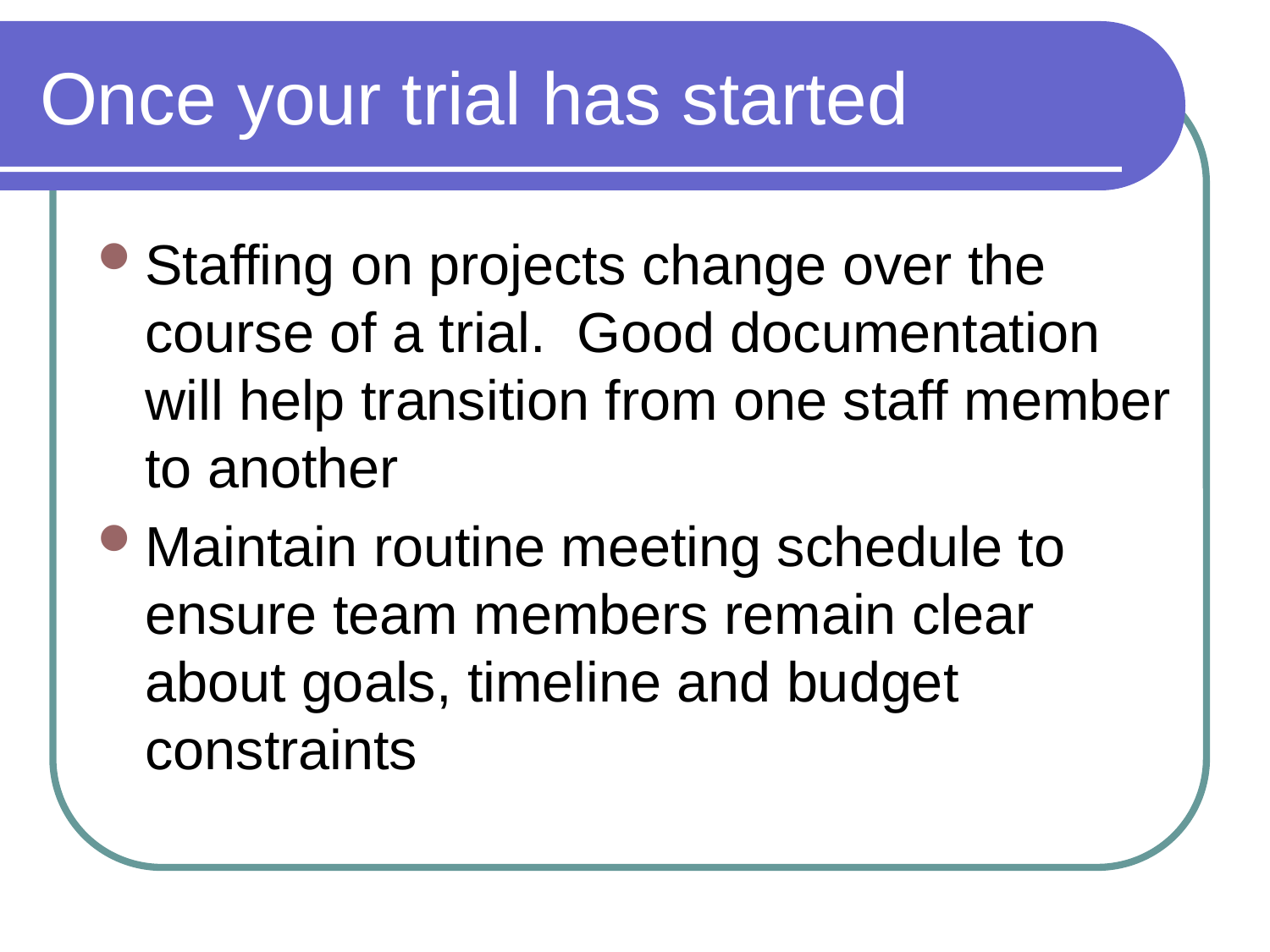

# Once your trial has started
Staffing on projects change over the course of a trial.  Good documentation will help transition from one staff member to another
Maintain routine meeting schedule to ensure team members remain clear about goals, timeline and budget constraints